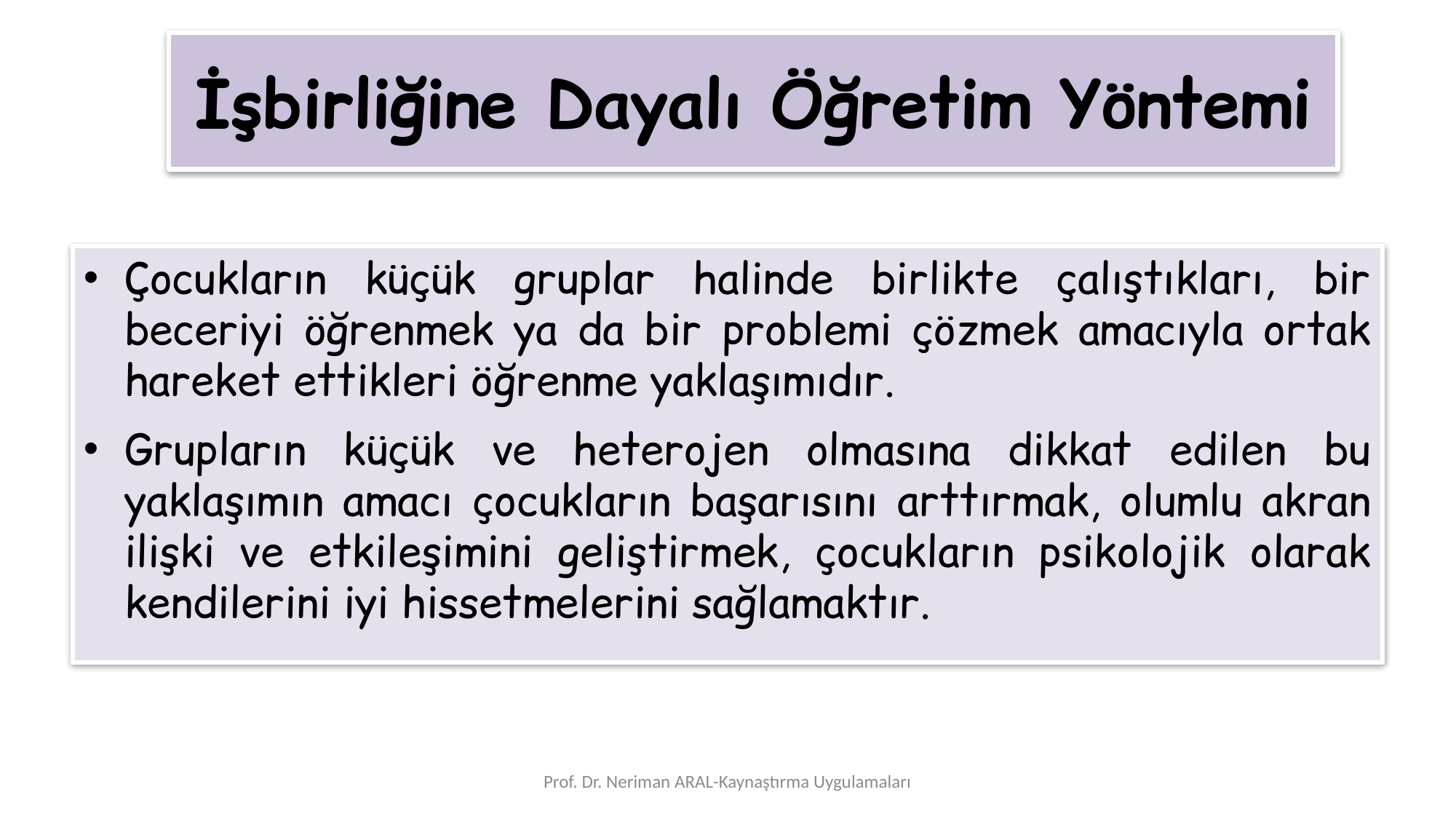

# İşbirliğine Dayalı Öğretim Yöntemi
Çocukların küçük gruplar halinde birlikte çalıştıkları, bir beceriyi öğrenmek ya da bir problemi çözmek amacıyla ortak hareket ettikleri öğrenme yaklaşımıdır.
Grupların küçük ve heterojen olmasına dikkat edilen bu yaklaşımın amacı çocukların başarısını arttırmak, olumlu akran ilişki ve etkileşimini geliştirmek, çocukların psikolojik olarak kendilerini iyi hissetmelerini sağlamaktır.
Prof. Dr. Neriman ARAL-Kaynaştırma Uygulamaları